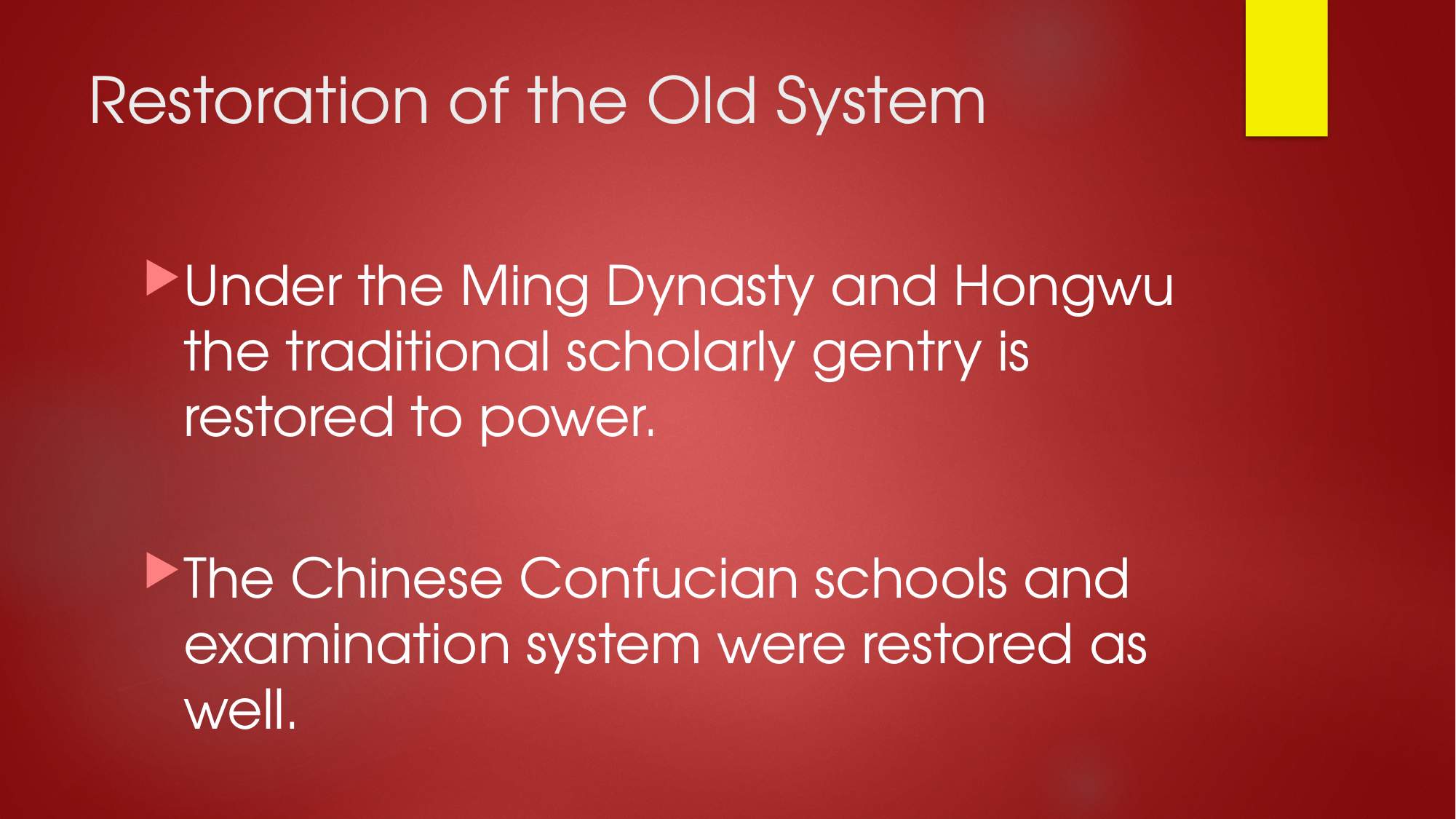

# Restoration of the Old System
Under the Ming Dynasty and Hongwu the traditional scholarly gentry is restored to power.

The Chinese Confucian schools and examination system were restored as well.